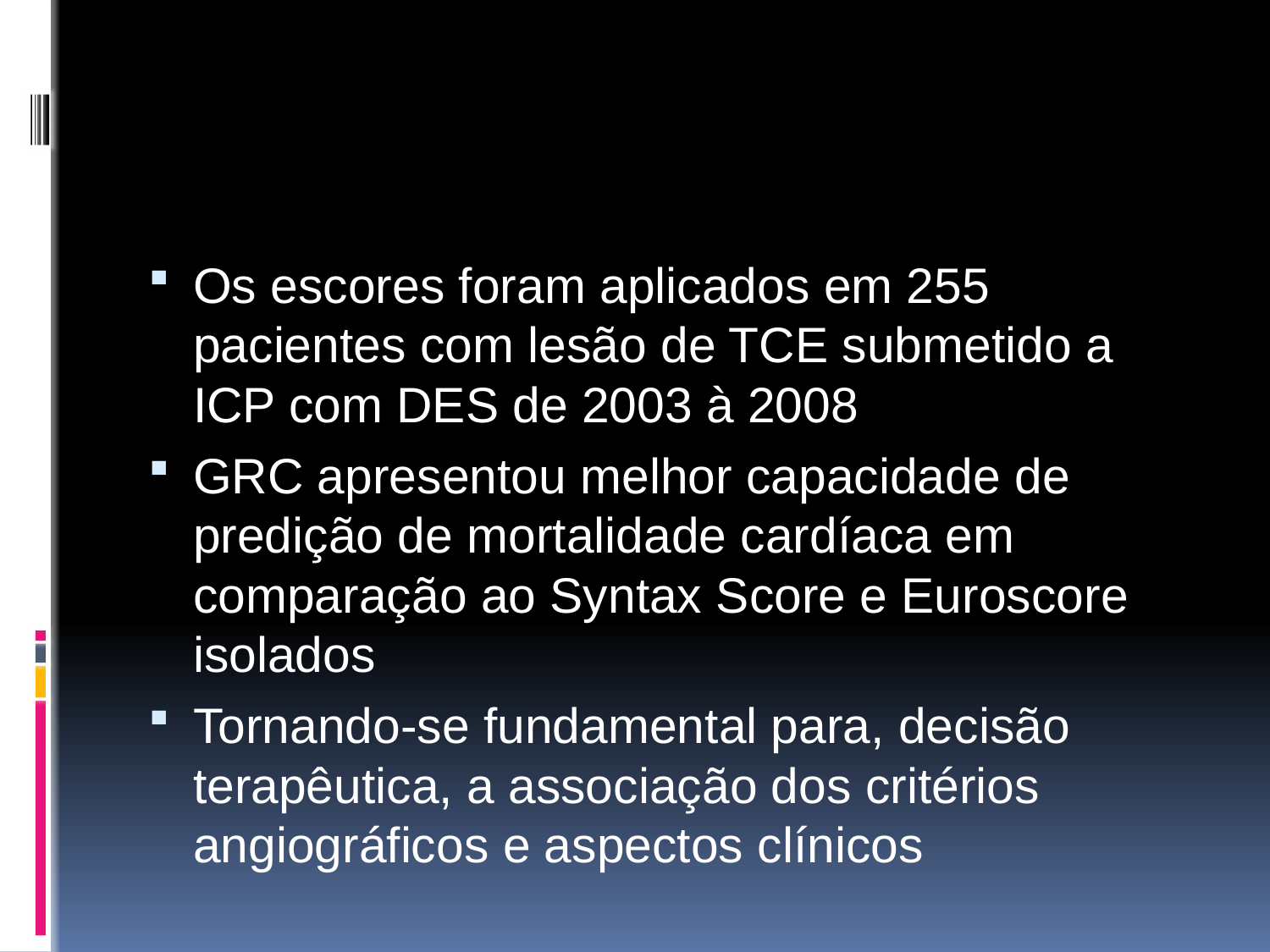

#
Os escores foram aplicados em 255 pacientes com lesão de TCE submetido a ICP com DES de 2003 à 2008
GRC apresentou melhor capacidade de predição de mortalidade cardíaca em comparação ao Syntax Score e Euroscore isolados
Tornando-se fundamental para, decisão terapêutica, a associação dos critérios angiográficos e aspectos clínicos